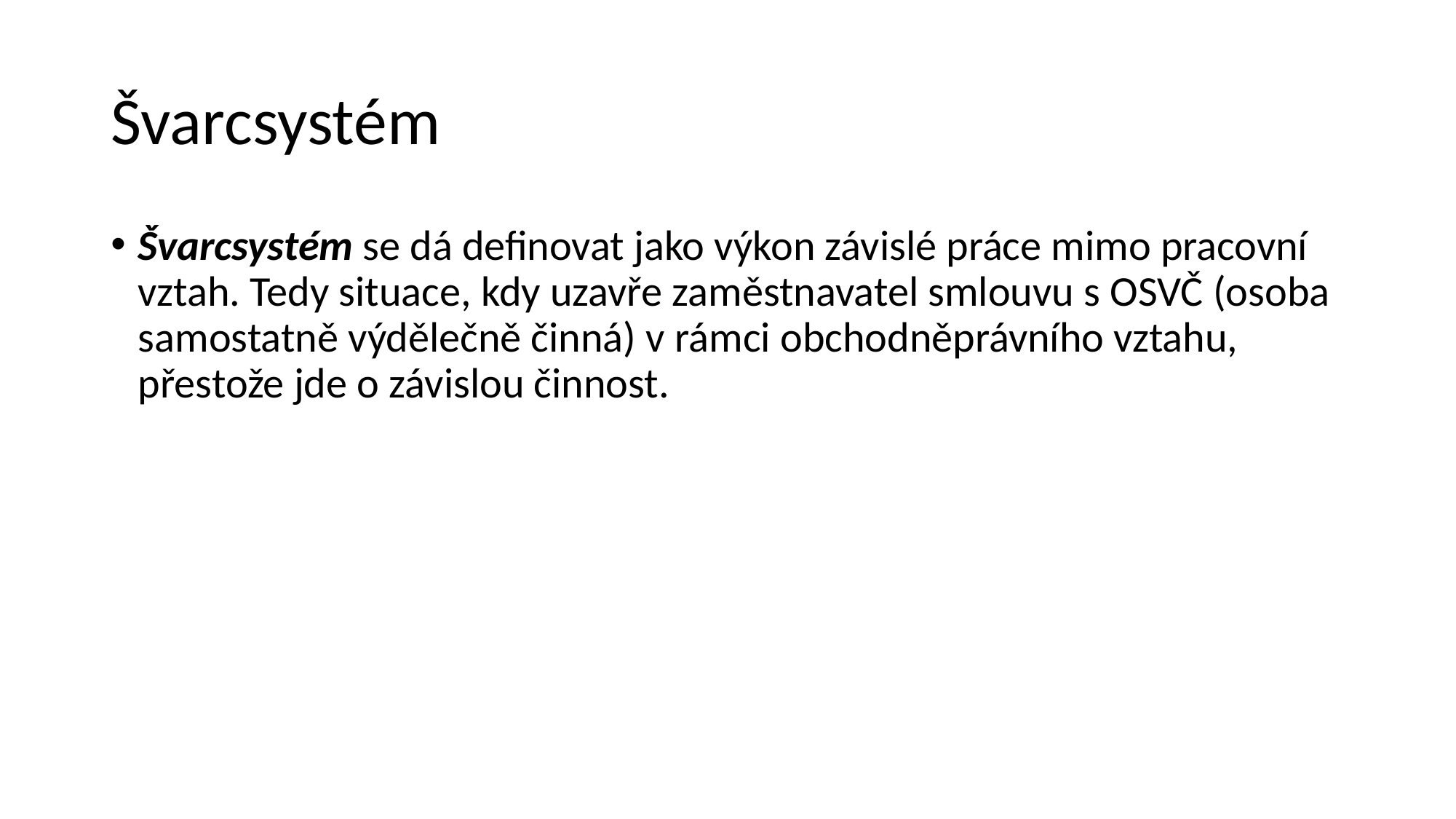

# Švarcsystém
Švarcsystém se dá definovat jako výkon závislé práce mimo pracovní vztah. Tedy situace, kdy uzavře zaměstnavatel smlouvu s OSVČ (osoba samostatně výdělečně činná) v rámci obchodněprávního vztahu, přestože jde o závislou činnost.